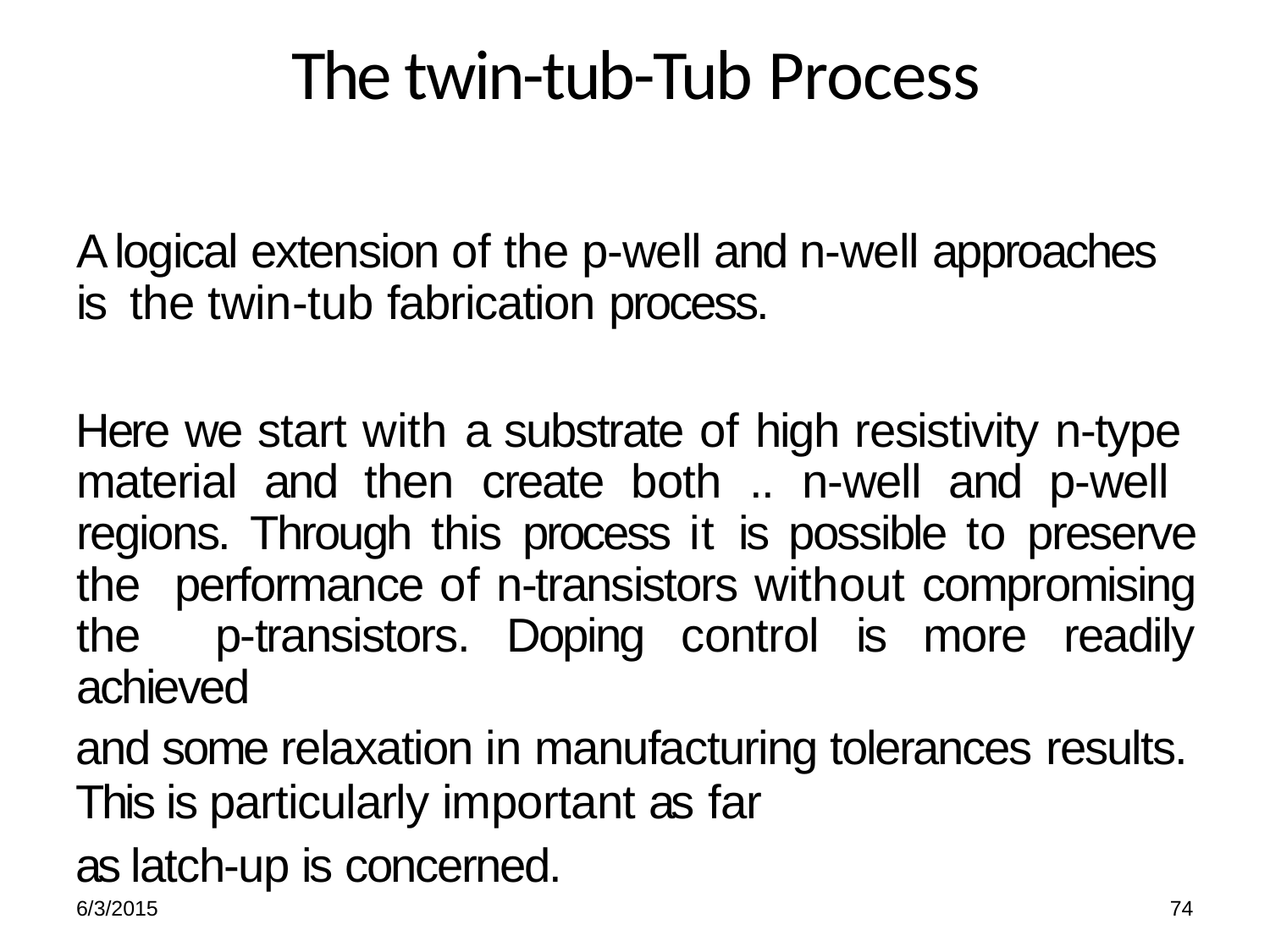

# The twin-tub-Tub Process
A logical extension of the p-well and n-well approaches is  the twin-tub fabrication process.

Here we start with a substrate of high resistivity n-type  material and then create both .. n-well and p-well  regions. Through this process it is possible to preserve the  performance of n-transistors without compromising the  p-transistors. Doping control is more readily achieved
and some relaxation in manufacturing tolerances results.
This is particularly important as far
as latch-up is concerned.
74
6/3/2015